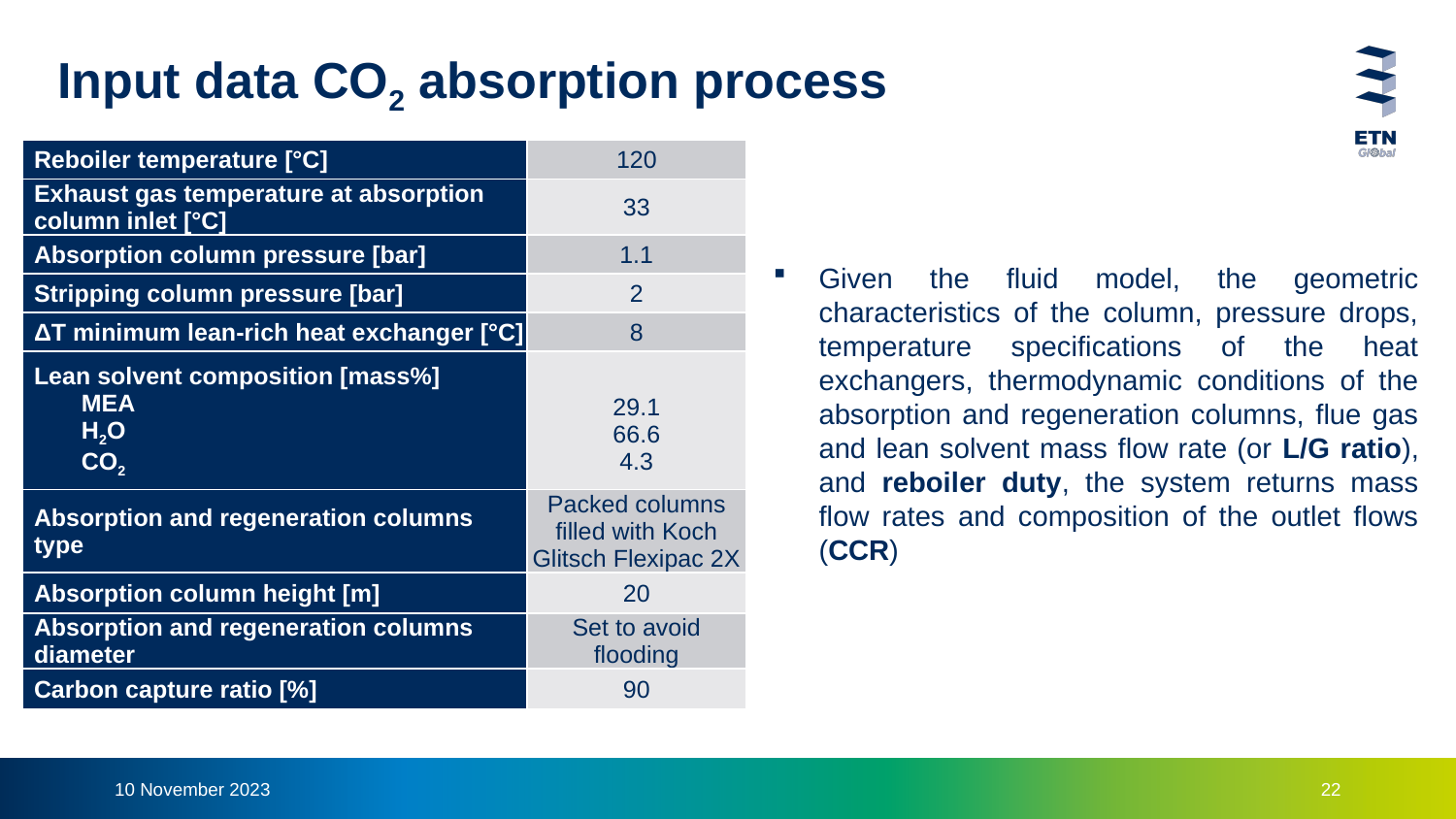

# Input data CO2 absorption process
| Reboiler temperature [°C] | 120 |
| --- | --- |
| Exhaust gas temperature at absorption column inlet [°C] | 33 |
| Absorption column pressure [bar] | 1.1 |
| Stripping column pressure [bar] | 2 |
| ΔT minimum lean-rich heat exchanger [°C] | 8 |
| Lean solvent composition [mass%] MEA H2O CO2 | 29.1 66.6 4.3 |
| Absorption and regeneration columns type | Packed columns filled with Koch Glitsch Flexipac 2X |
| Absorption column height [m] | 20 |
| Absorption and regeneration columns diameter | Set to avoid flooding |
| Carbon capture ratio [%] | 90 |
Given the fluid model, the geometric characteristics of the column, pressure drops, temperature specifications of the heat exchangers, thermodynamic conditions of the absorption and regeneration columns, flue gas and lean solvent mass flow rate (or L/G ratio), and reboiler duty, the system returns mass flow rates and composition of the outlet flows (CCR)

10 November 2023
22